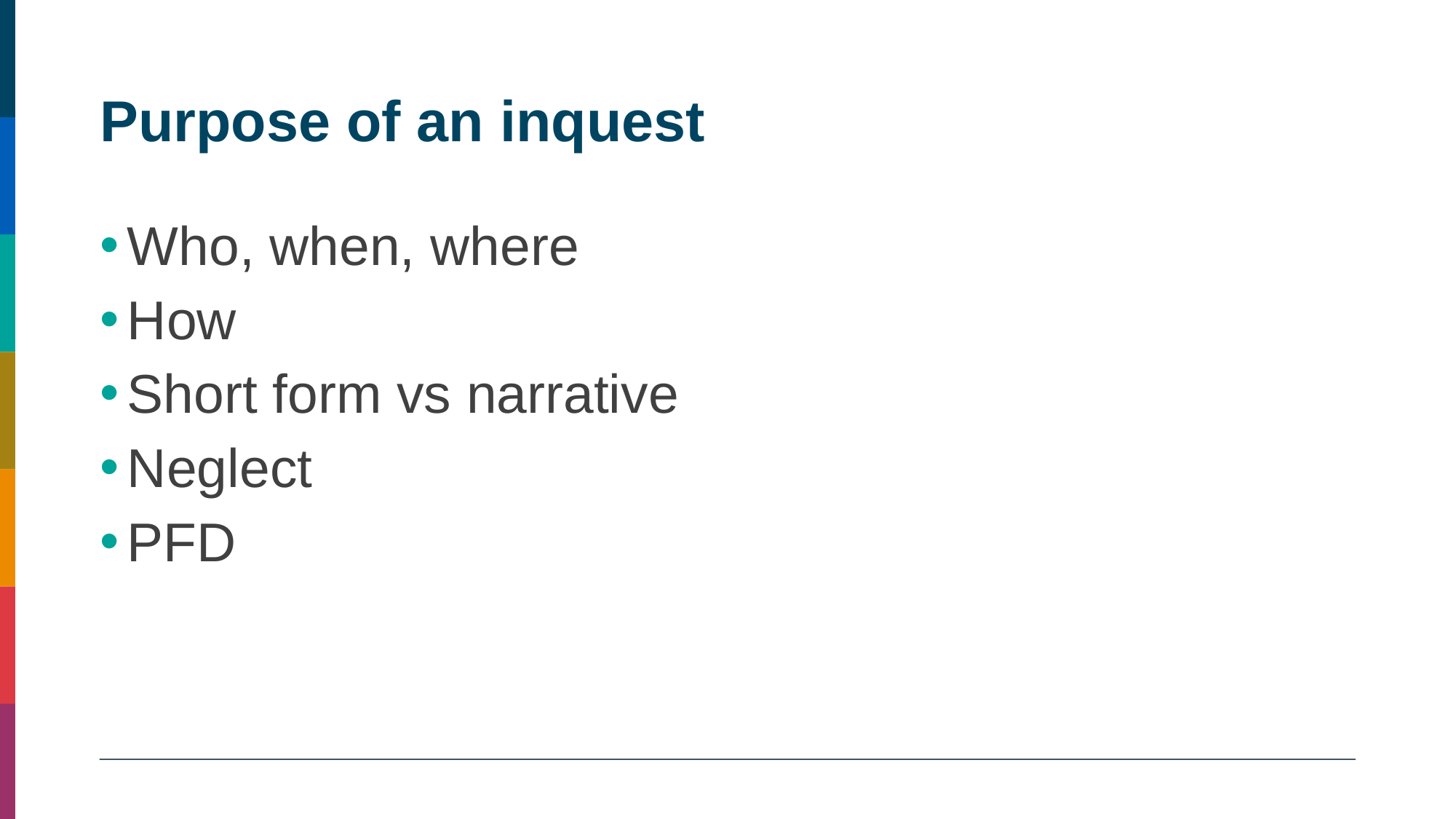

# Purpose of an inquest
Who, when, where
How
Short form vs narrative
Neglect
PFD